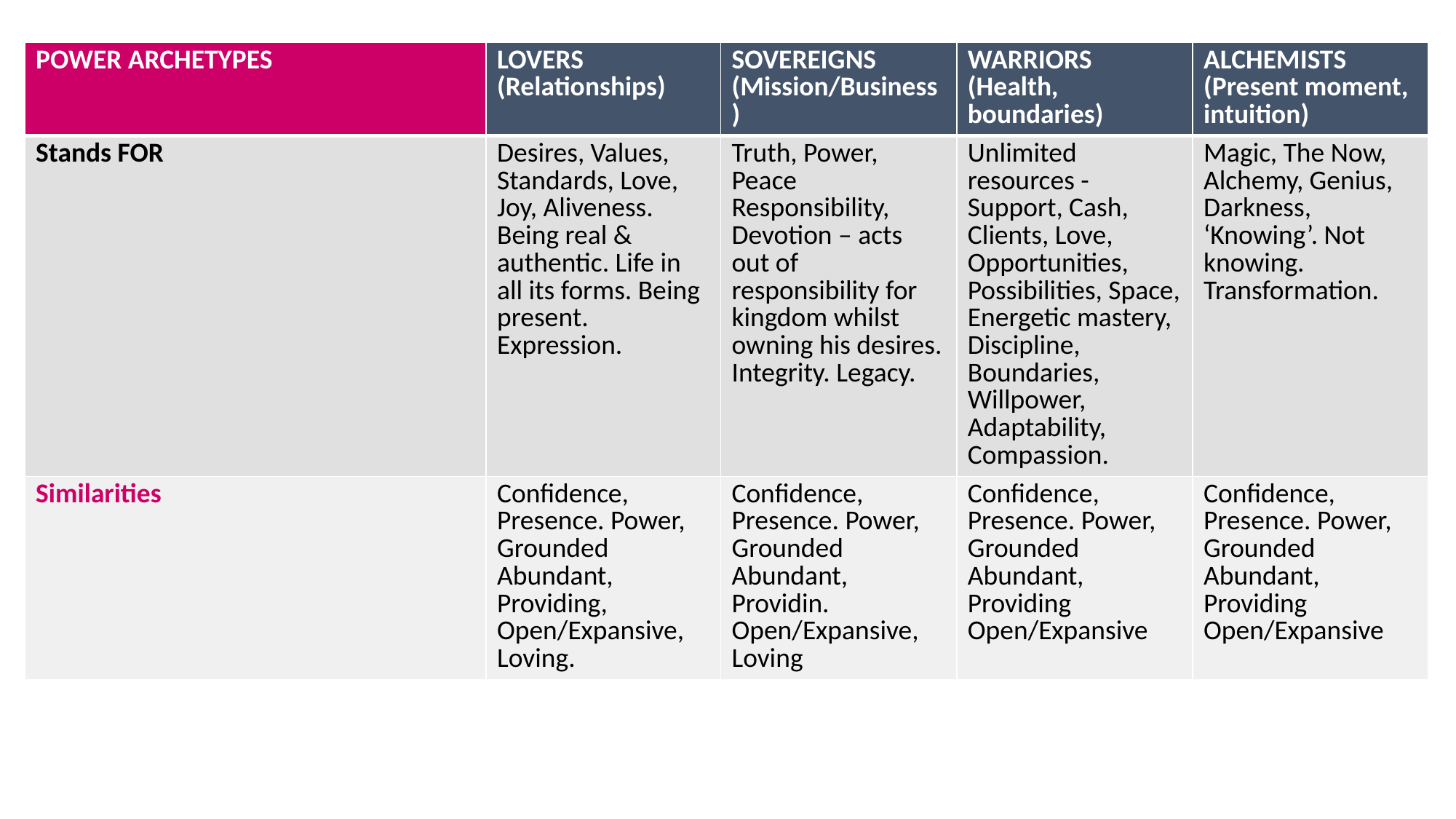

| POWER ARCHETYPES | LOVERS (Relationships) | SOVEREIGNS (Mission/Business) | WARRIORS (Health, boundaries) | ALCHEMISTS (Present moment, intuition) |
| --- | --- | --- | --- | --- |
| Stands FOR | Desires, Values, Standards, Love, Joy, Aliveness. Being real & authentic. Life in all its forms. Being present. Expression. | Truth, Power, Peace Responsibility, Devotion – acts out of responsibility for kingdom whilst owning his desires. Integrity. Legacy. | Unlimited resources - Support, Cash, Clients, Love, Opportunities, Possibilities, Space, Energetic mastery, Discipline, Boundaries, Willpower, Adaptability, Compassion. | Magic, The Now, Alchemy, Genius, Darkness, ‘Knowing’. Not knowing. Transformation. |
| Similarities | Confidence, Presence. Power, Grounded Abundant, Providing, Open/Expansive, Loving. | Confidence, Presence. Power, Grounded Abundant, Providin. Open/Expansive, Loving | Confidence, Presence. Power, Grounded Abundant, Providing Open/Expansive | Confidence, Presence. Power, Grounded Abundant, Providing Open/Expansive |